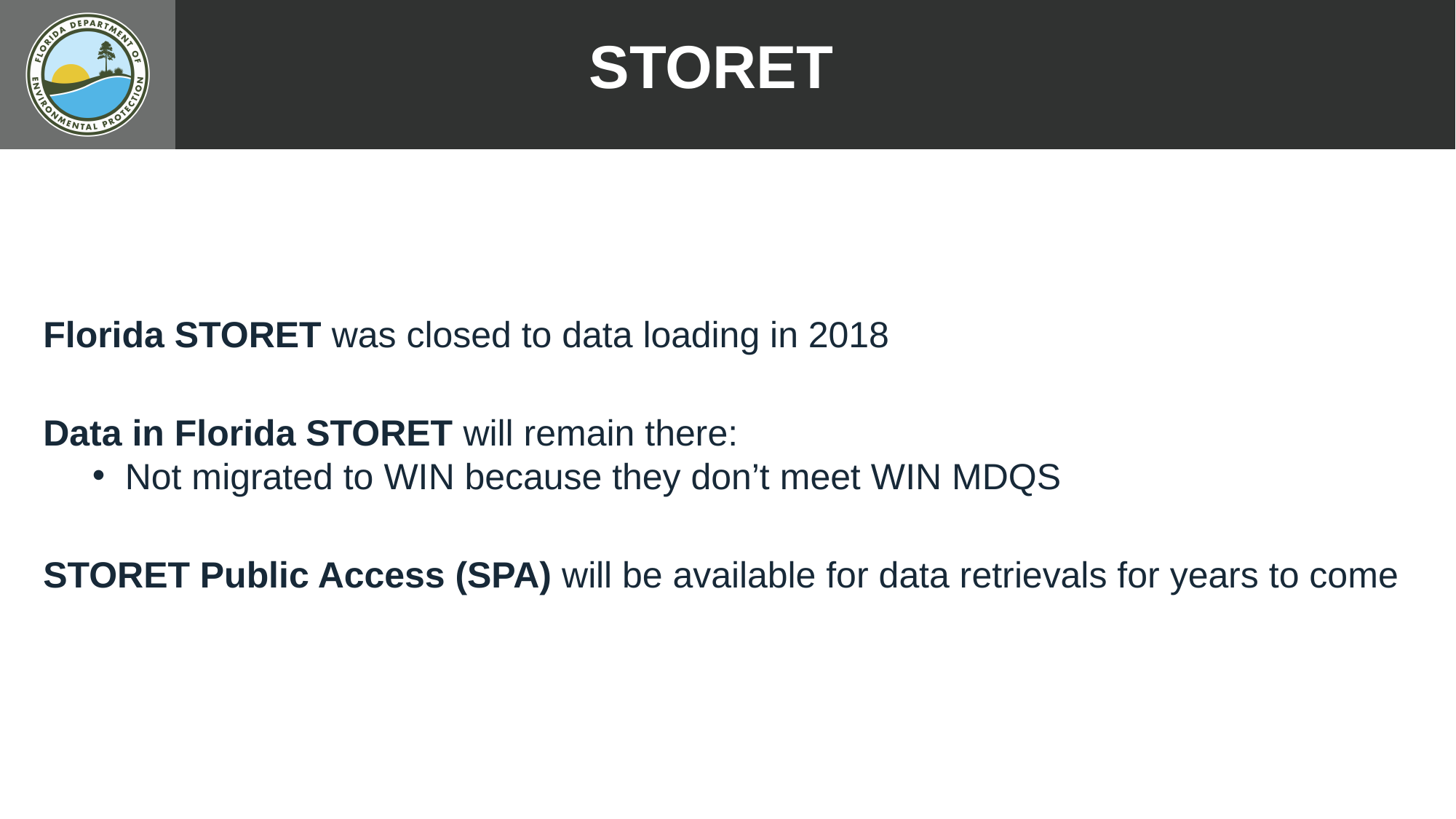

STORET
Florida STORET was closed to data loading in 2018
Data in Florida STORET will remain there:
Not migrated to WIN because they don’t meet WIN MDQS
STORET Public Access (SPA) will be available for data retrievals for years to come